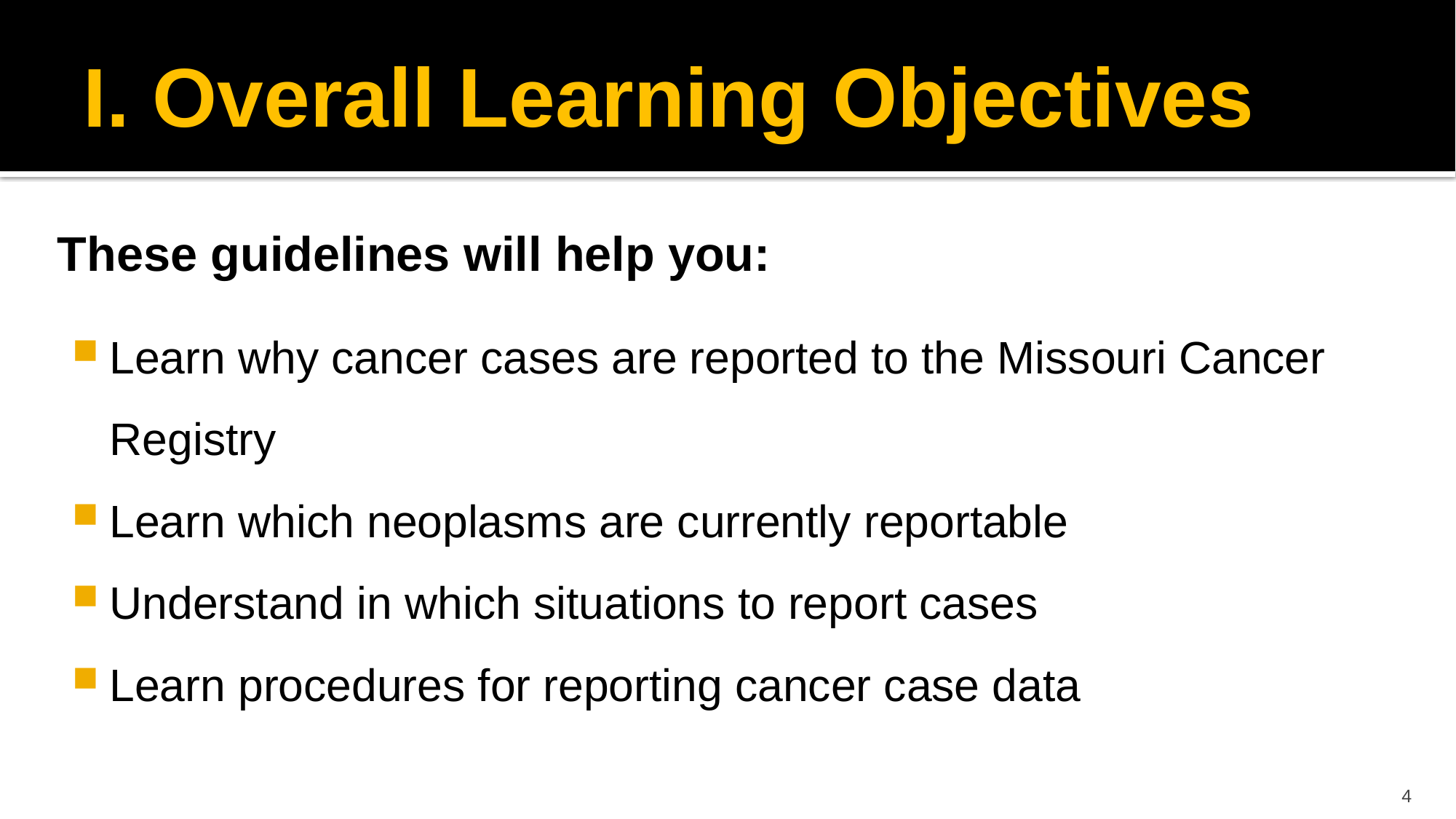

# I. Overall Learning Objectives
These guidelines will help you:

Learn why cancer cases are reported to the Missouri Cancer Registry
Learn which neoplasms are currently reportable
Understand in which situations to report cases
Learn procedures for reporting cancer case data
4